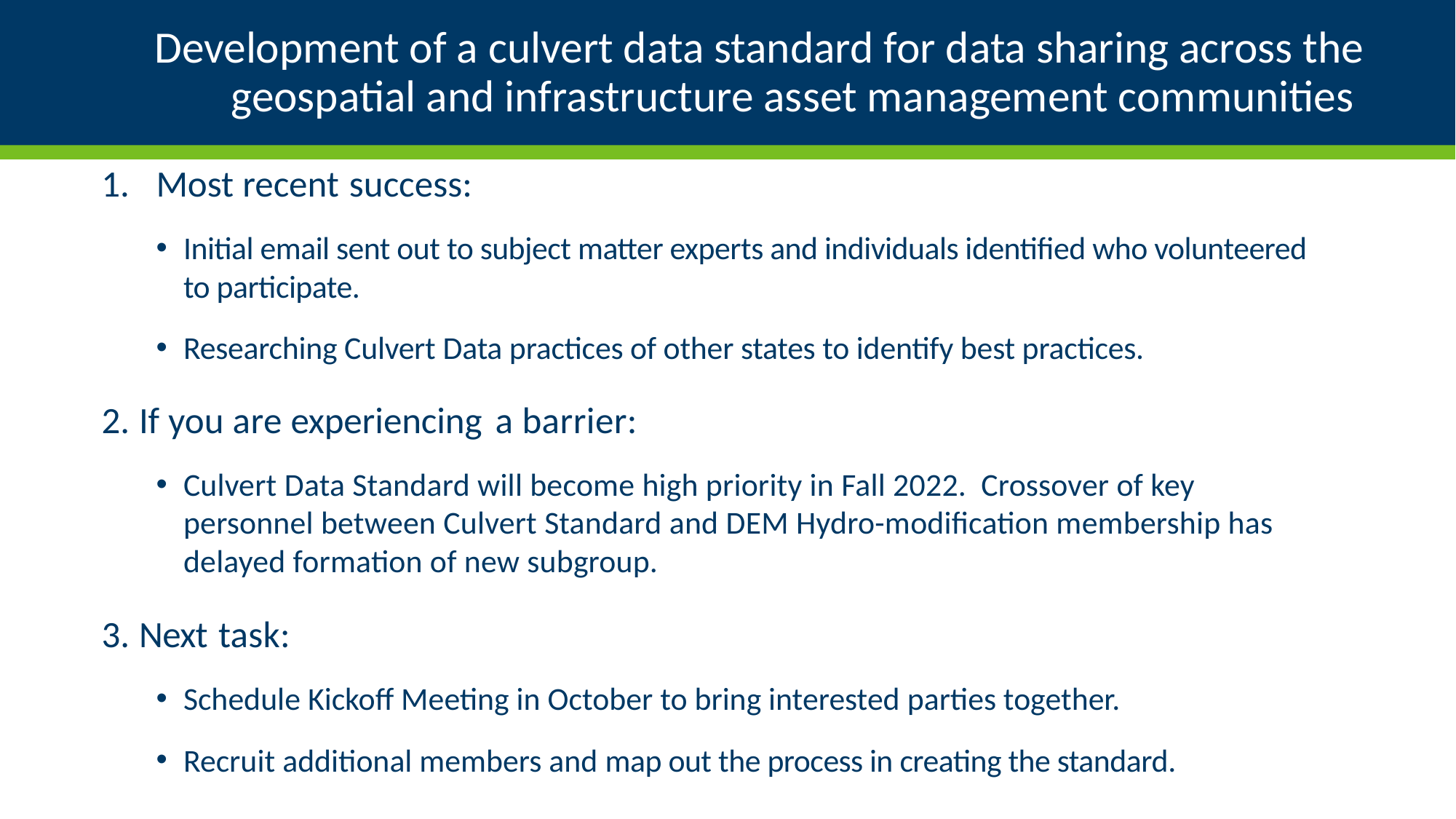

# Development of a culvert data standard for data sharing across the geospatial and infrastructure asset management communities
Most recent success:
Initial email sent out to subject matter experts and individuals identified who volunteered to participate.
Researching Culvert Data practices of other states to identify best practices.
If you are experiencing a barrier:
Culvert Data Standard will become high priority in Fall 2022.  Crossover of key personnel between Culvert Standard and DEM Hydro-modification membership has delayed formation of new subgroup.
Next task:
Schedule Kickoff Meeting in October to bring interested parties together.
Recruit additional members and map out the process in creating the standard.